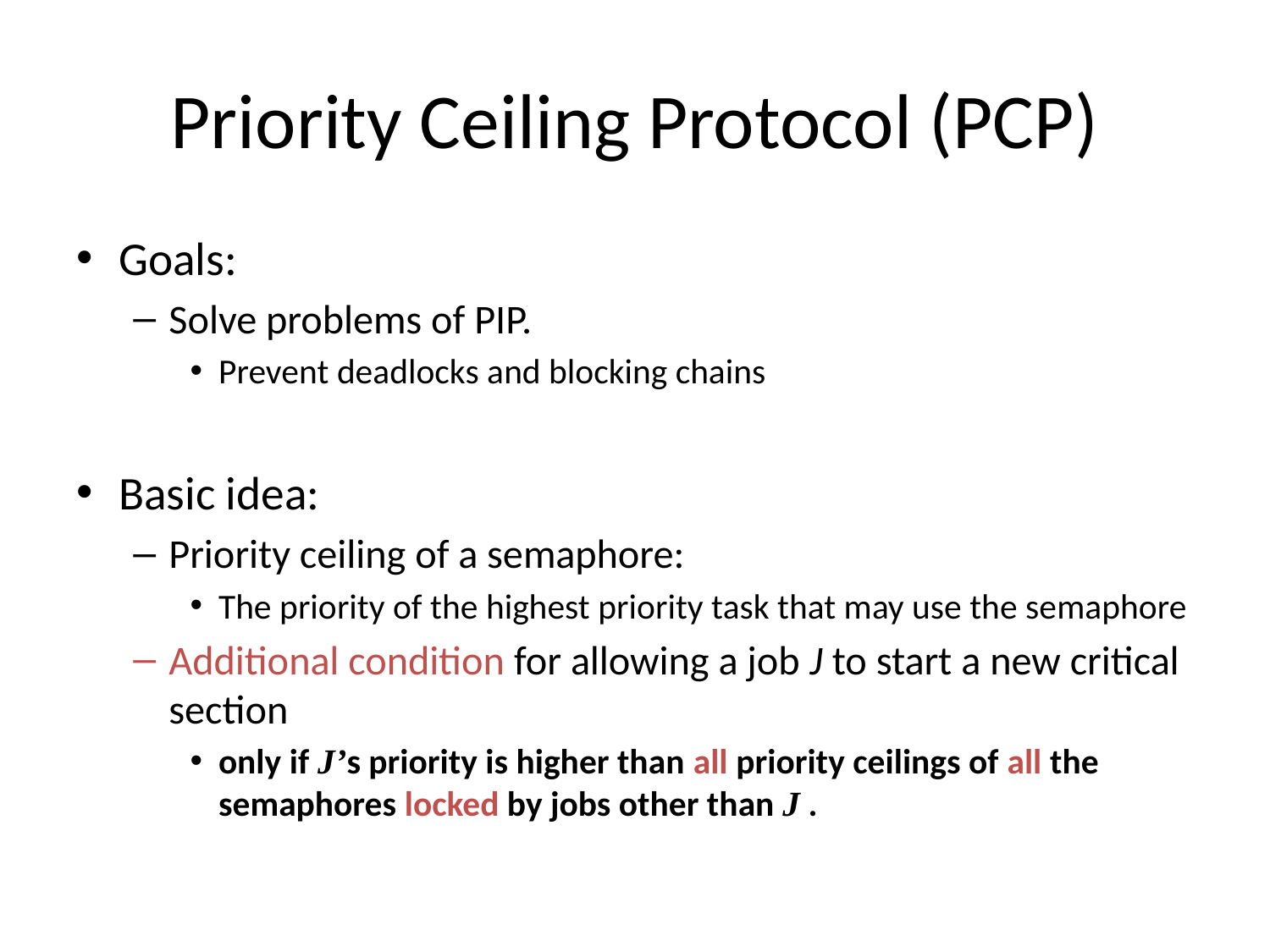

# Priority Ceiling Protocol (PCP)
Goals:
Solve problems of PIP.
Prevent deadlocks and blocking chains

Basic idea:
Priority ceiling of a semaphore:
The priority of the highest priority task that may use the semaphore
Additional condition for allowing a job J to start a new critical section
only if J’s priority is higher than all priority ceilings of all the semaphores locked by jobs other than J .